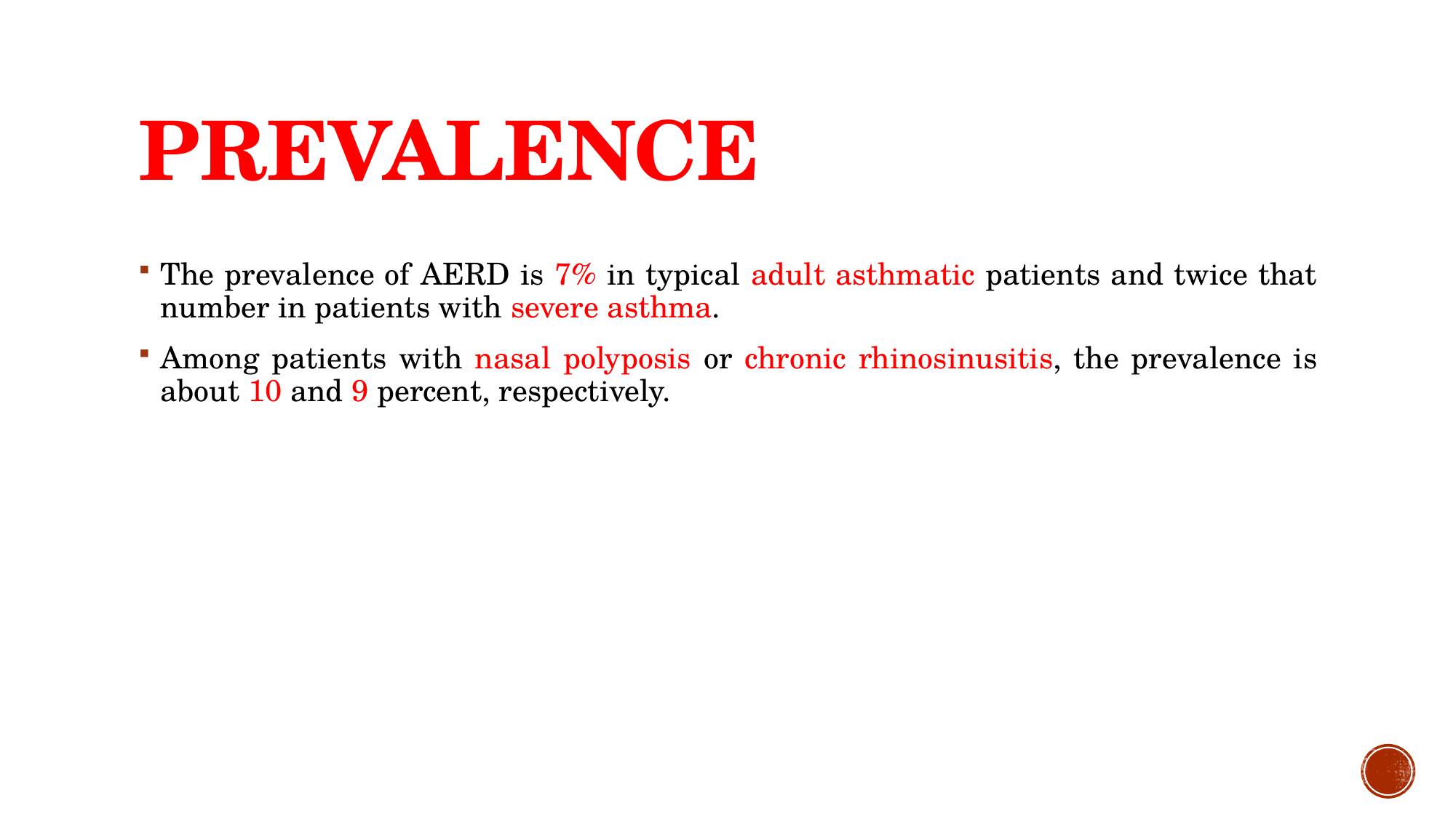

# Prevalence
The prevalence of AERD is 7% in typical adult asthmatic patients and twice that number in patients with severe asthma.
Among patients with nasal polyposis or chronic rhinosinusitis, the prevalence is about 10 and 9 percent, respectively.